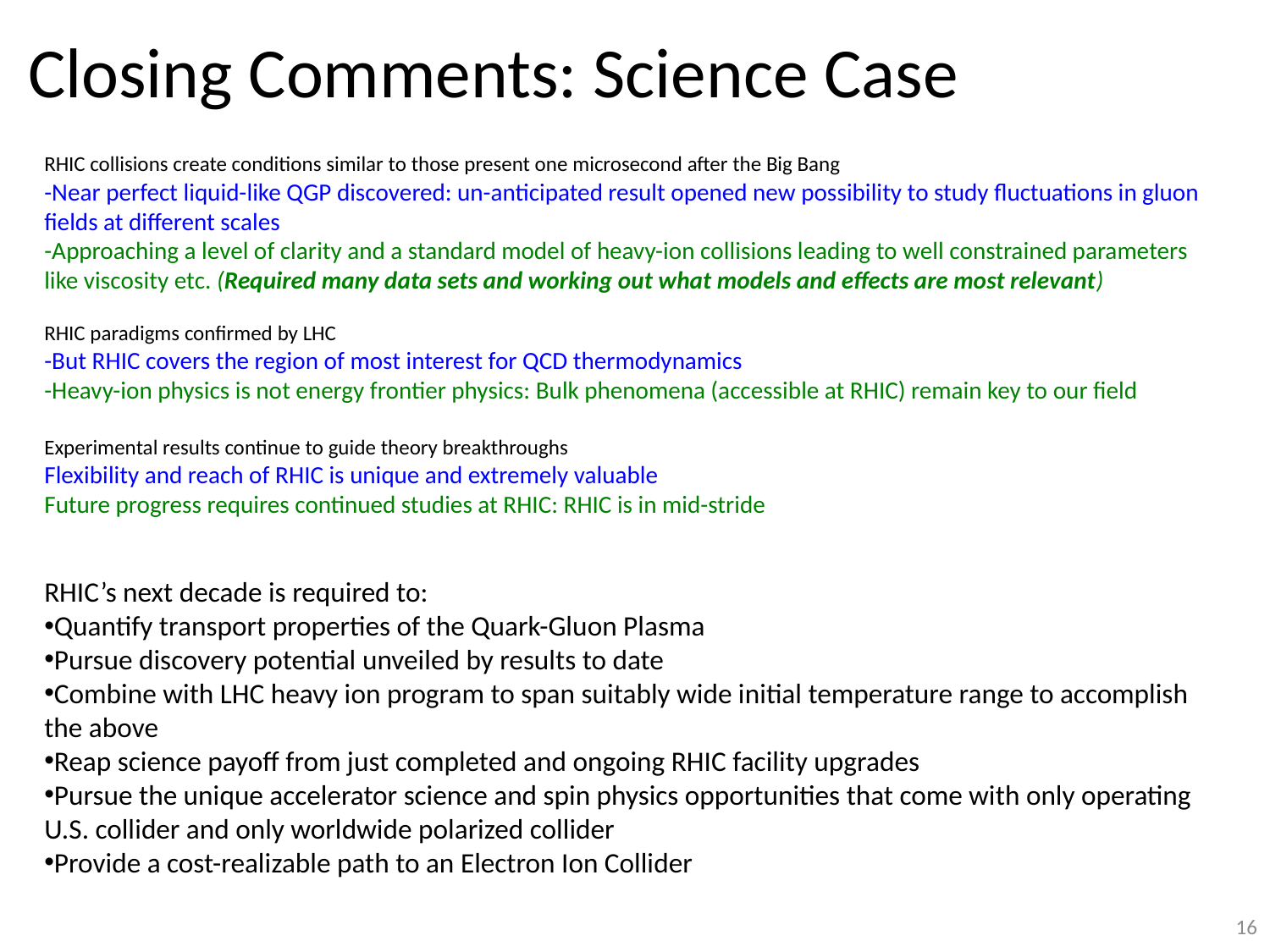

Closing Comments: Science Case
RHIC collisions create conditions similar to those present one microsecond after the Big Bang
-Near perfect liquid-like QGP discovered: un-anticipated result opened new possibility to study fluctuations in gluon fields at different scales
-Approaching a level of clarity and a standard model of heavy-ion collisions leading to well constrained parameters like viscosity etc. (Required many data sets and working out what models and effects are most relevant)

RHIC paradigms confirmed by LHC
-But RHIC covers the region of most interest for QCD thermodynamics
-Heavy-ion physics is not energy frontier physics: Bulk phenomena (accessible at RHIC) remain key to our field

Experimental results continue to guide theory breakthroughs
Flexibility and reach of RHIC is unique and extremely valuable
Future progress requires continued studies at RHIC: RHIC is in mid-stride
RHIC’s next decade is required to:
Quantify transport properties of the Quark-Gluon Plasma
Pursue discovery potential unveiled by results to date
Combine with LHC heavy ion program to span suitably wide initial temperature range to accomplish the above
Reap science payoff from just completed and ongoing RHIC facility upgrades
Pursue the unique accelerator science and spin physics opportunities that come with only operating U.S. collider and only worldwide polarized collider
Provide a cost-realizable path to an Electron Ion Collider
16